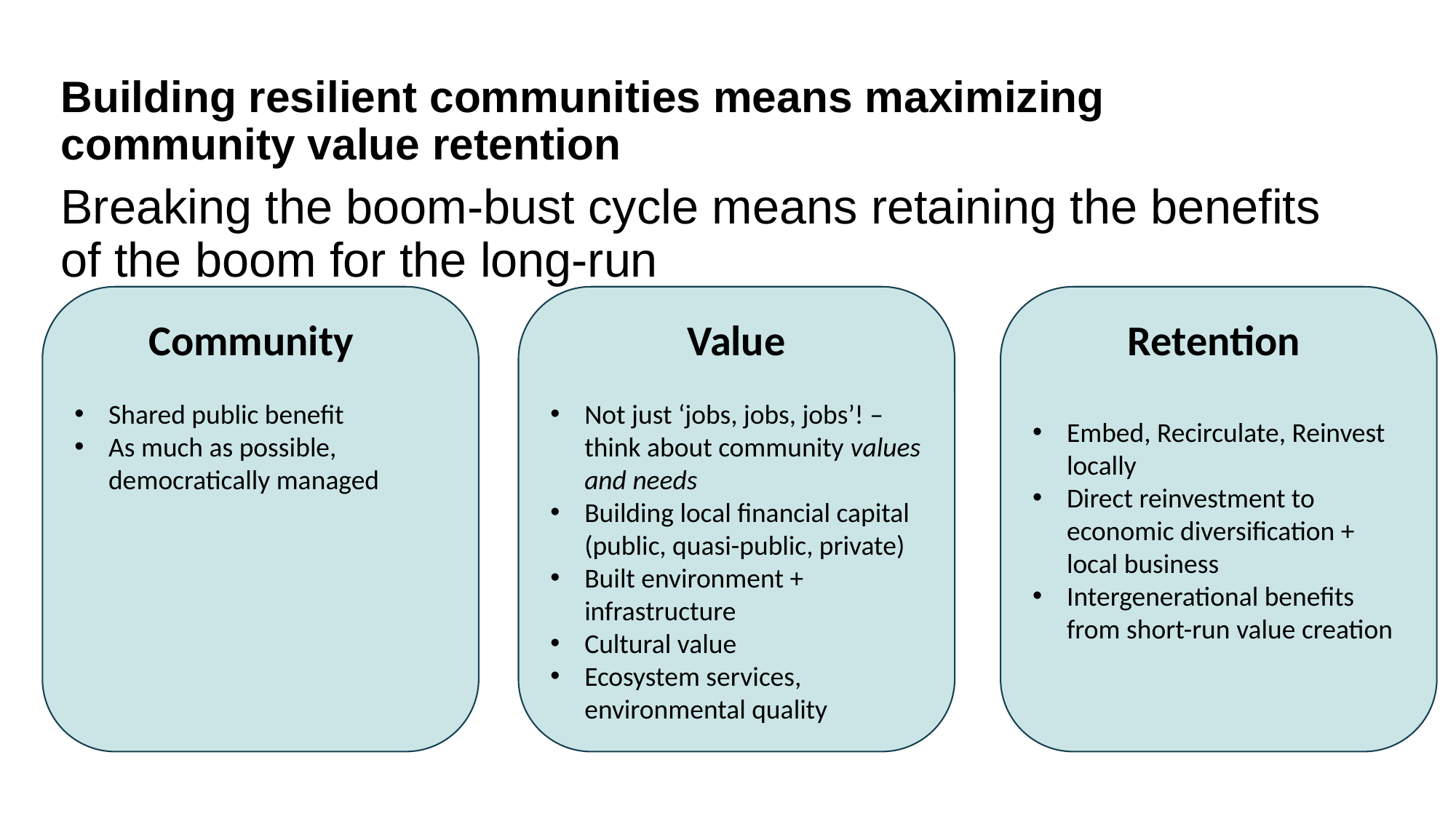

# Building resilient communities means maximizing community value retention
Breaking the boom-bust cycle means retaining the benefits of the boom for the long-run
Community
Shared public benefit
As much as possible, democratically managed
Value

Not just ‘jobs, jobs, jobs’! – think about community values and needs
Building local financial capital (public, quasi-public, private)
Built environment + infrastructure
Cultural value
Ecosystem services, environmental quality
Retention
Embed, Recirculate, Reinvest locally
Direct reinvestment to economic diversification + local business
Intergenerational benefits from short-run value creation